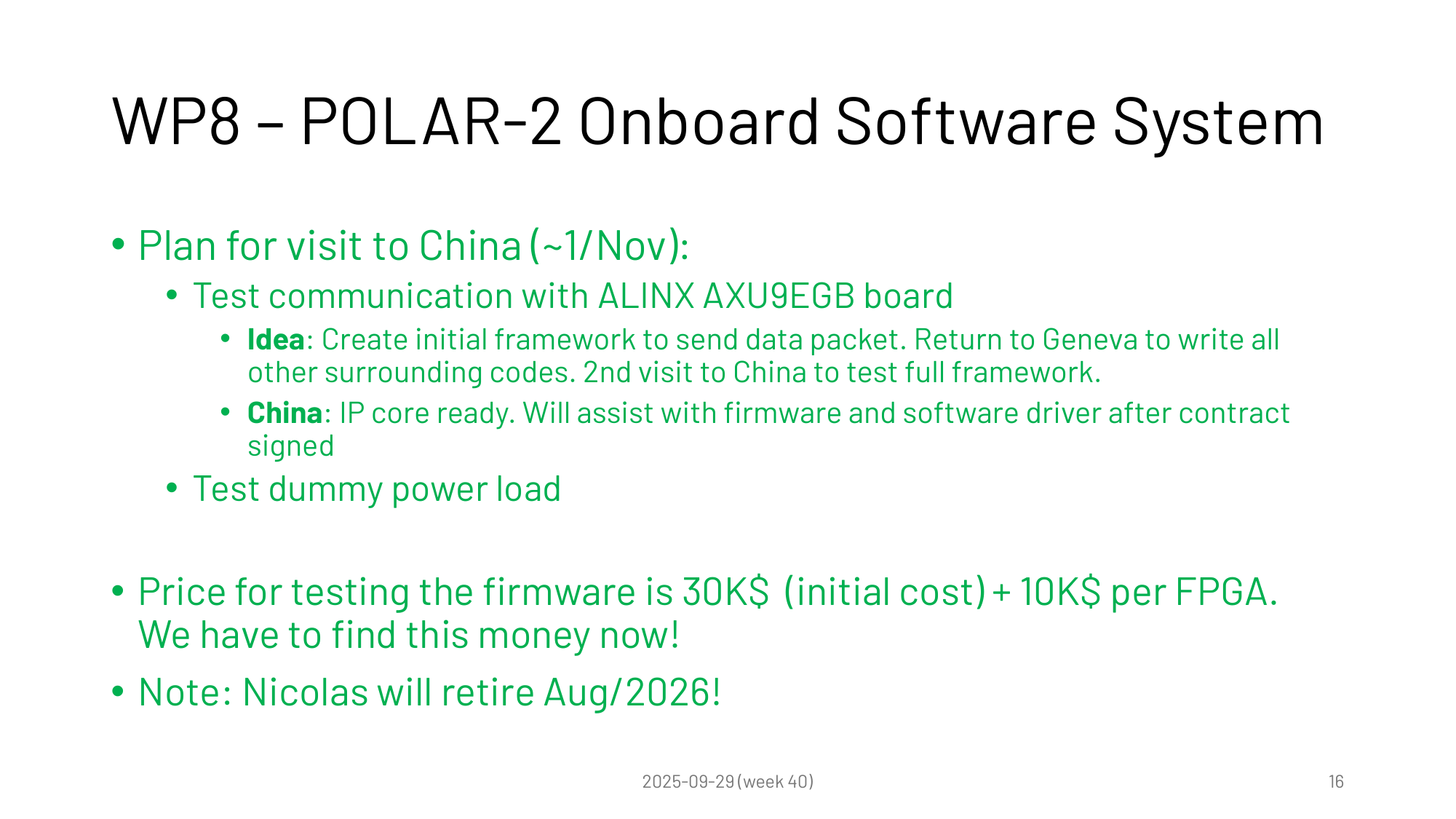

# WP8 – POLAR-2 Onboard Software System
Plan for visit to China (~1/Nov):
Test communication with ALINX AXU9EGB board
Idea: Create initial framework to send data packet. Return to Geneva to write all other surrounding codes. 2nd visit to China to test full framework.
China: IP core ready. Will assist with firmware and software driver after contract signed
Test dummy power load

Price for testing the firmware is 30K$  (initial cost) + 10K$ per FPGA. We have to find this money now!
Note: Nicolas will retire Aug/2026!

2025-09-29 (week 40)
16